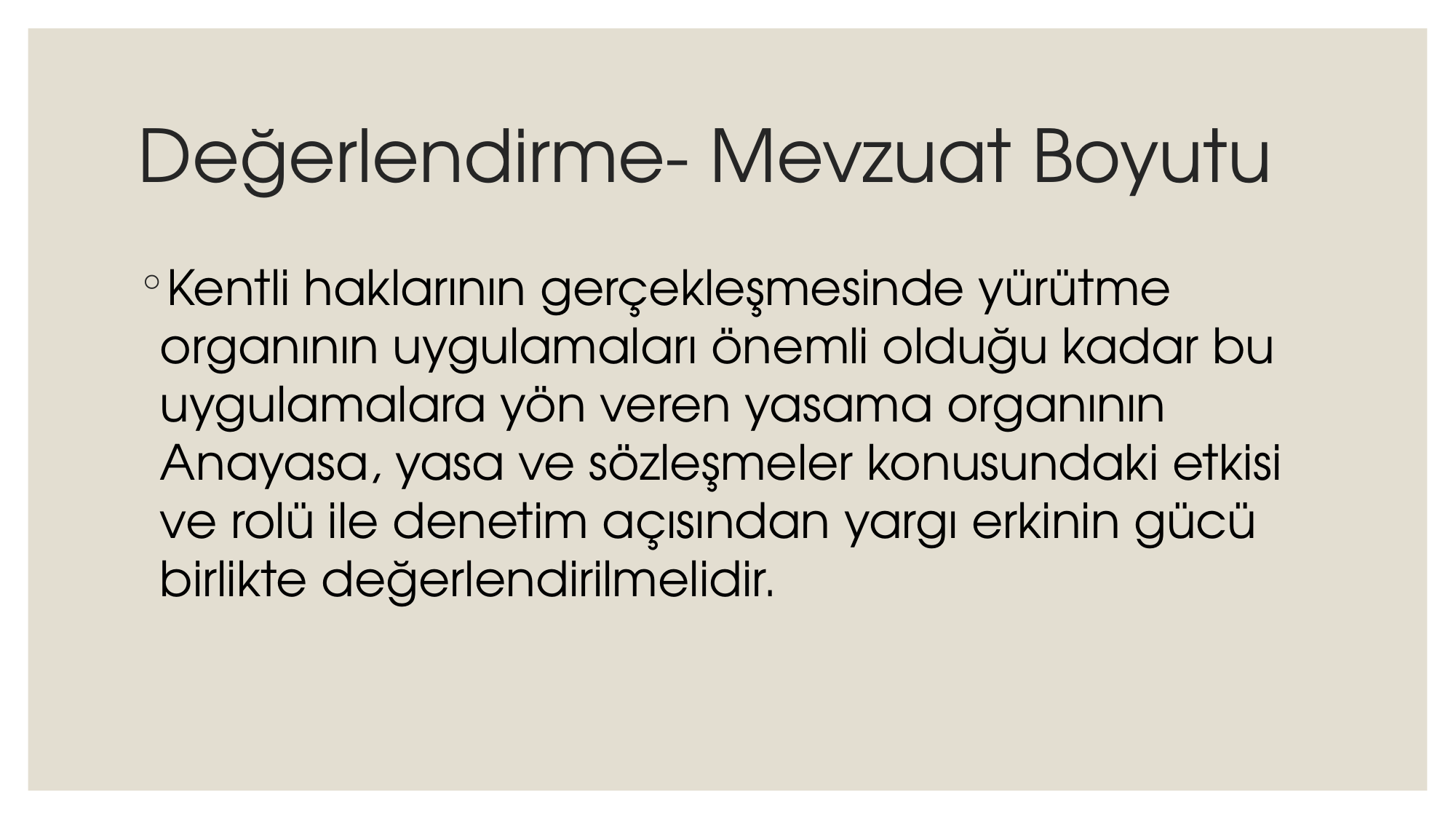

# Değerlendirme- Mevzuat Boyutu
Kentli haklarının gerçekleşmesinde yürütme organının uygulamaları önemli olduğu kadar bu uygulamalara yön veren yasama organının Anayasa, yasa ve sözleşmeler konusundaki etkisi ve rolü ile denetim açısından yargı erkinin gücü birlikte değerlendirilmelidir.